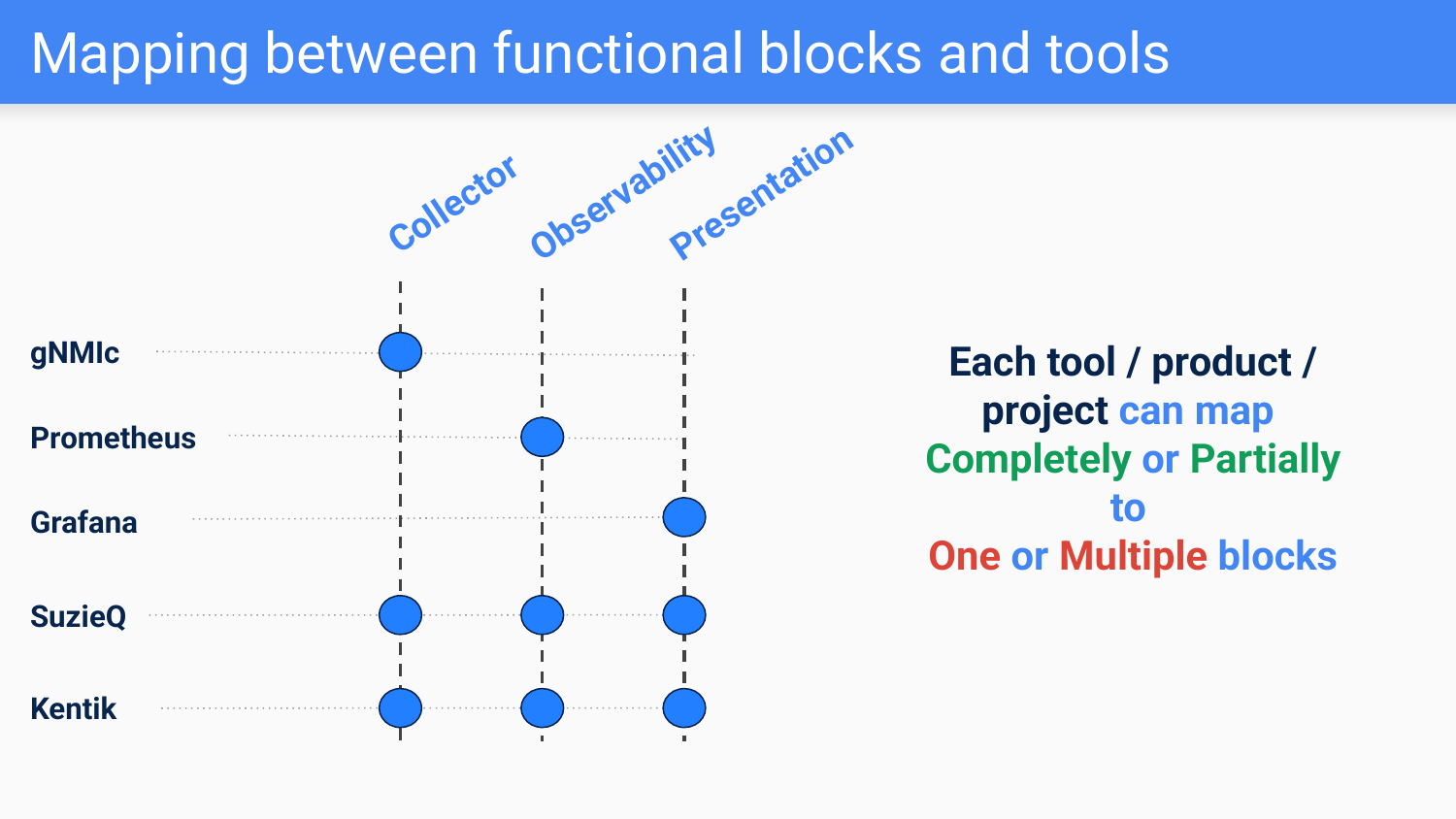

# Mapping between functional blocks and tools
Observability
Presentation
Collector
gNMIc
Each tool / product / project can map
Completely or Partially
to
One or Multiple blocks

Prometheus

Grafana

SuzieQ

Kentik